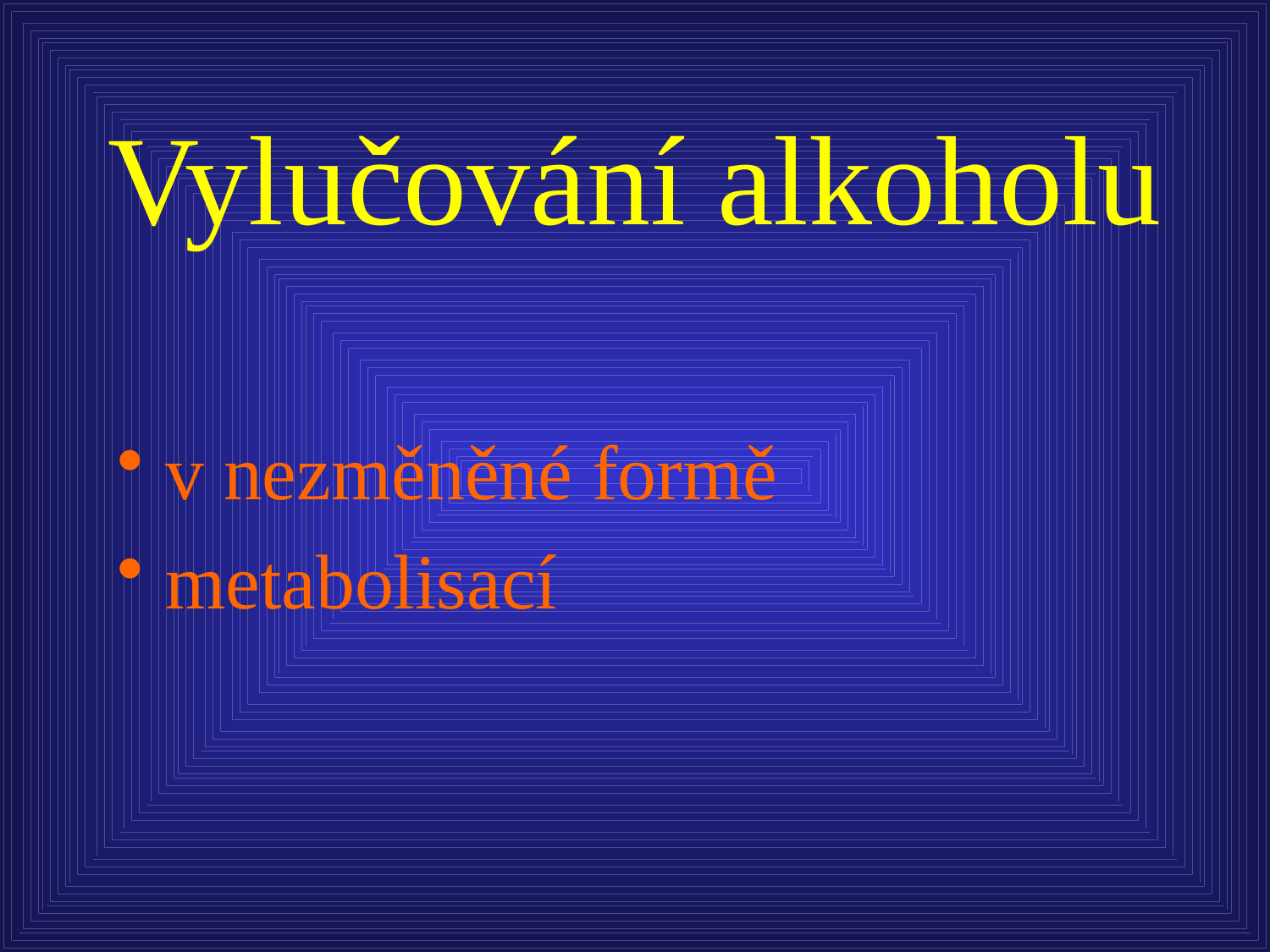

# Vylučování alkoholu
v nezměněné formě
metabolisací